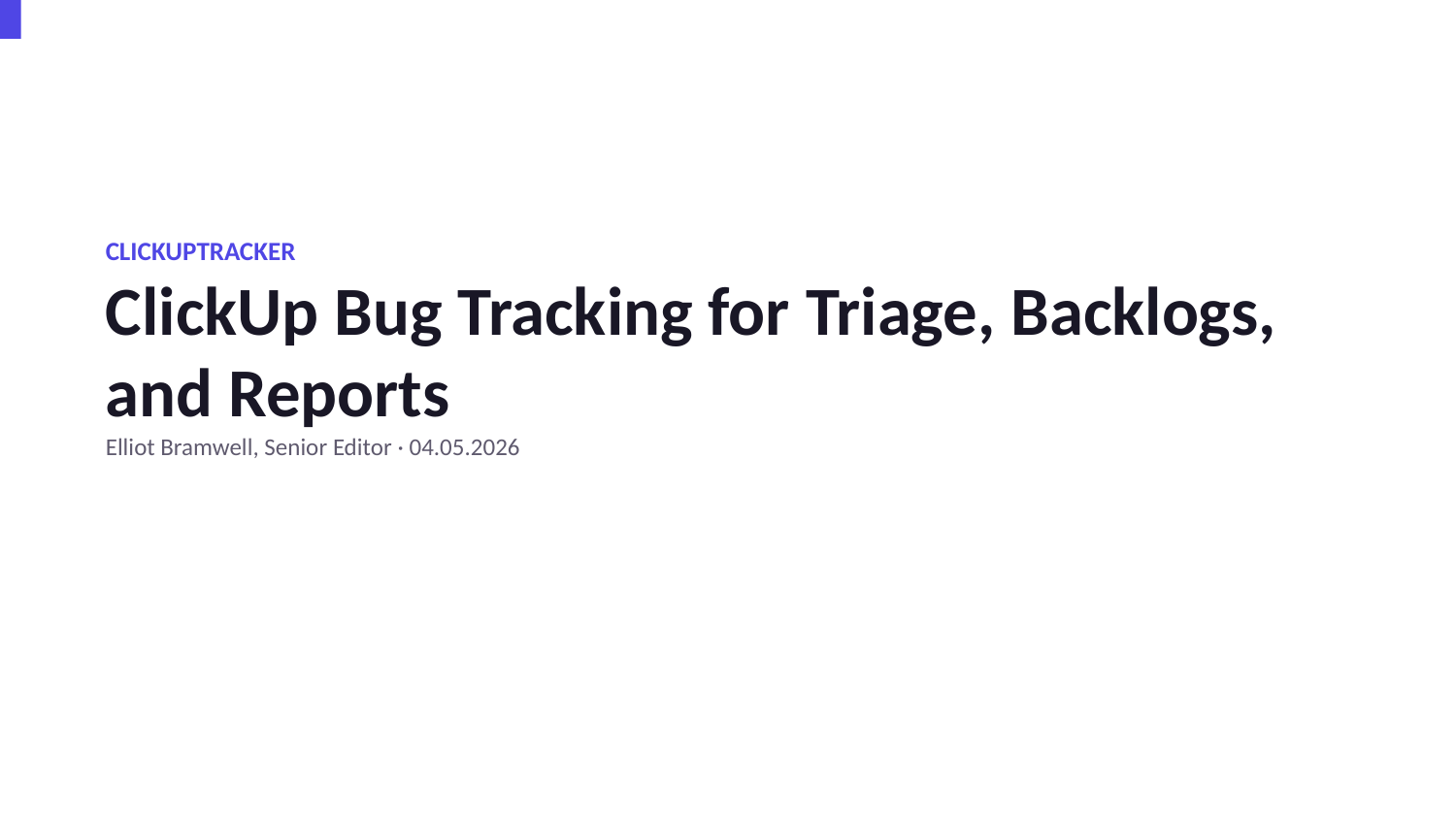

CLICKUPTRACKER
ClickUp Bug Tracking for Triage, Backlogs, and Reports
Elliot Bramwell, Senior Editor · 04.05.2026